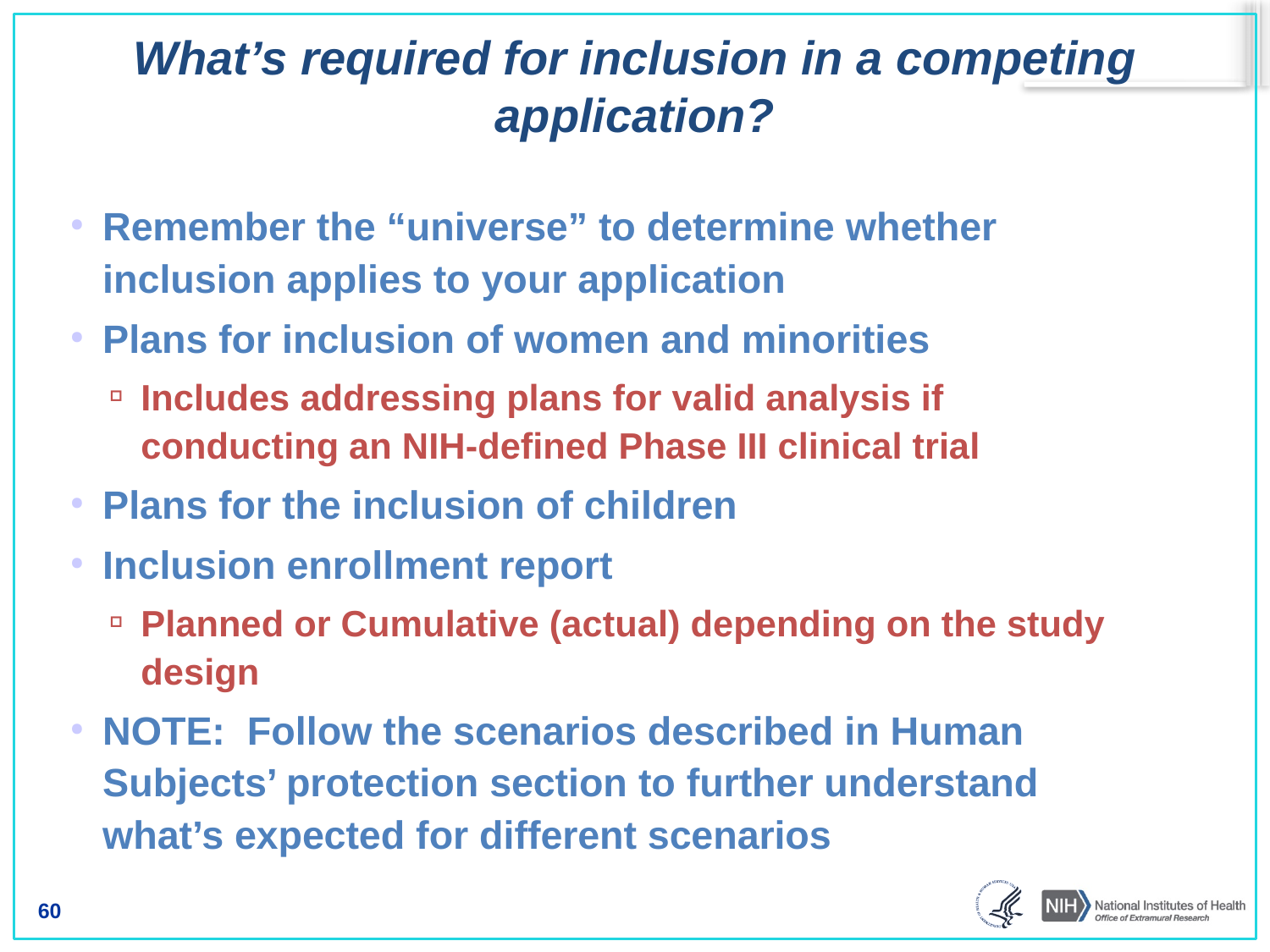

# What’s required for inclusion in a competing application?
Remember the “universe” to determine whether inclusion applies to your application
Plans for inclusion of women and minorities
Includes addressing plans for valid analysis if conducting an NIH-defined Phase III clinical trial
Plans for the inclusion of children
Inclusion enrollment report
Planned or Cumulative (actual) depending on the study design
NOTE:  Follow the scenarios described in Human Subjects’ protection section to further understand what’s expected for different scenarios

60